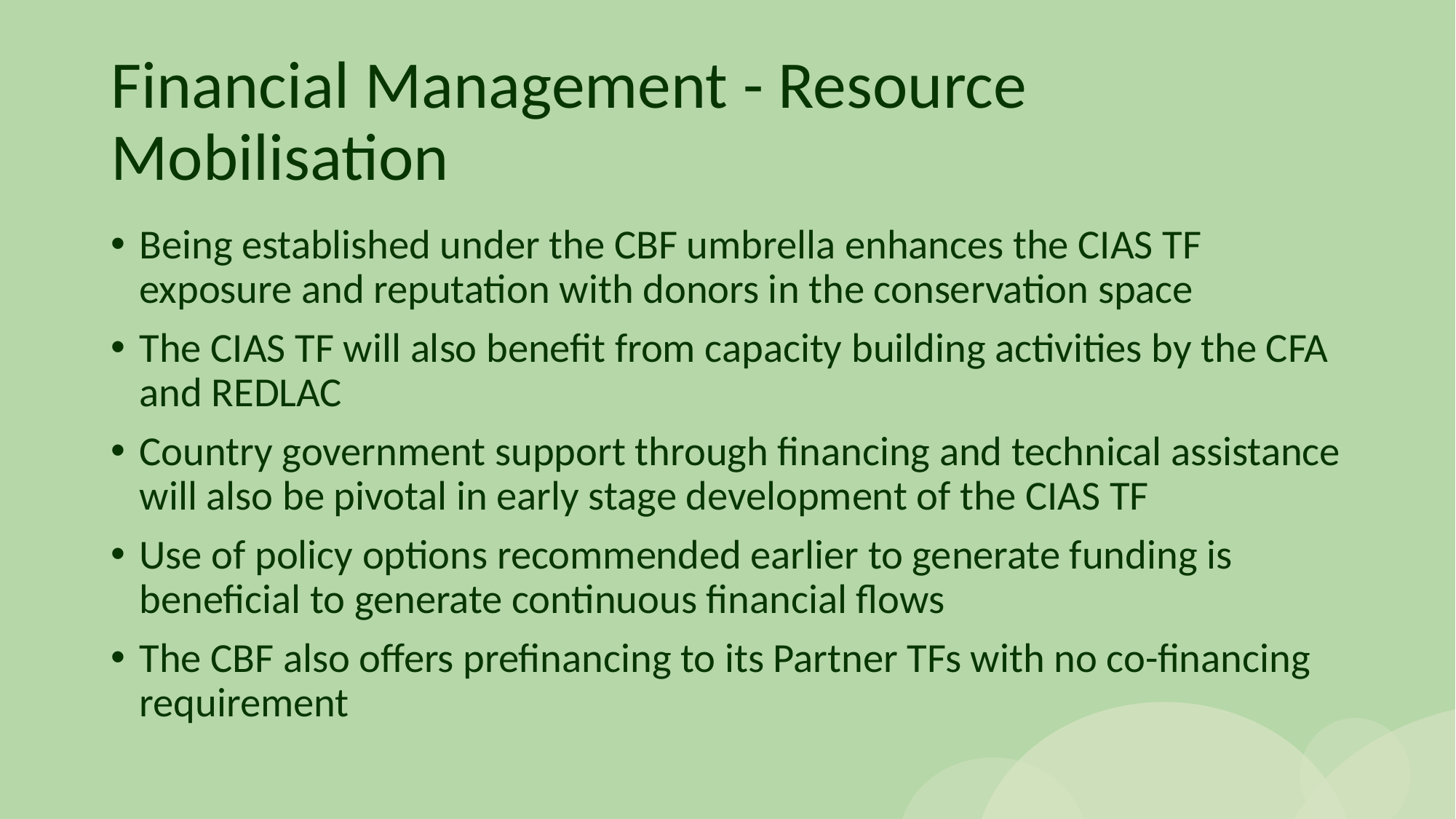

# Financial Management - Resource Mobilisation
Being established under the CBF umbrella enhances the CIAS TF exposure and reputation with donors in the conservation space
The CIAS TF will also benefit from capacity building activities by the CFA and REDLAC
Country government support through financing and technical assistance will also be pivotal in early stage development of the CIAS TF
Use of policy options recommended earlier to generate funding is beneficial to generate continuous financial flows
The CBF also offers prefinancing to its Partner TFs with no co-financing requirement